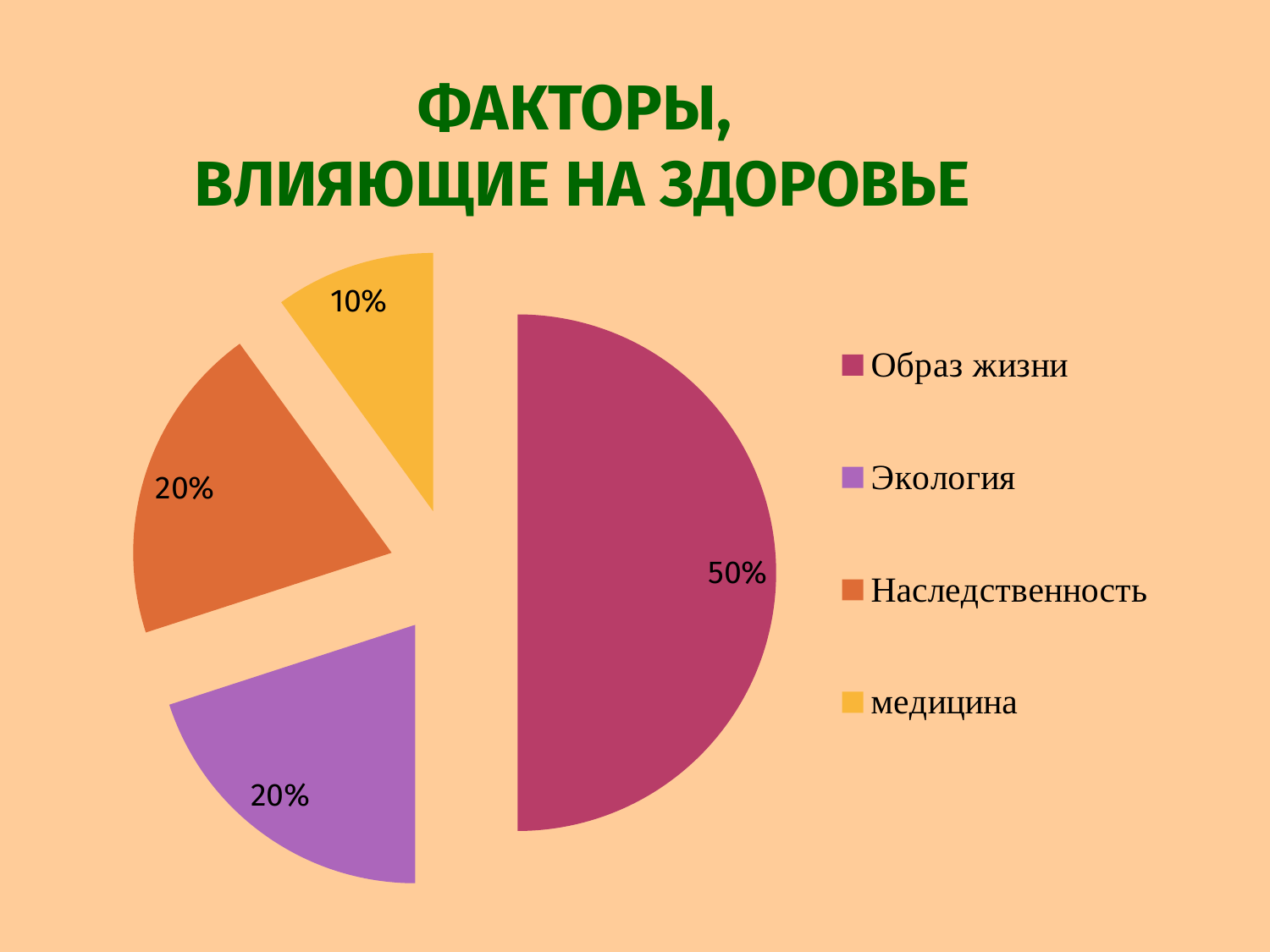

# Факторы, влияющие на здоровье

### Chart

| Category | Продажи |
|---|---|
| Образ жизни | 0.5 |
| Экология | 0.2 |
| Наследственность | 0.2 |
| медицина | 0.1 |